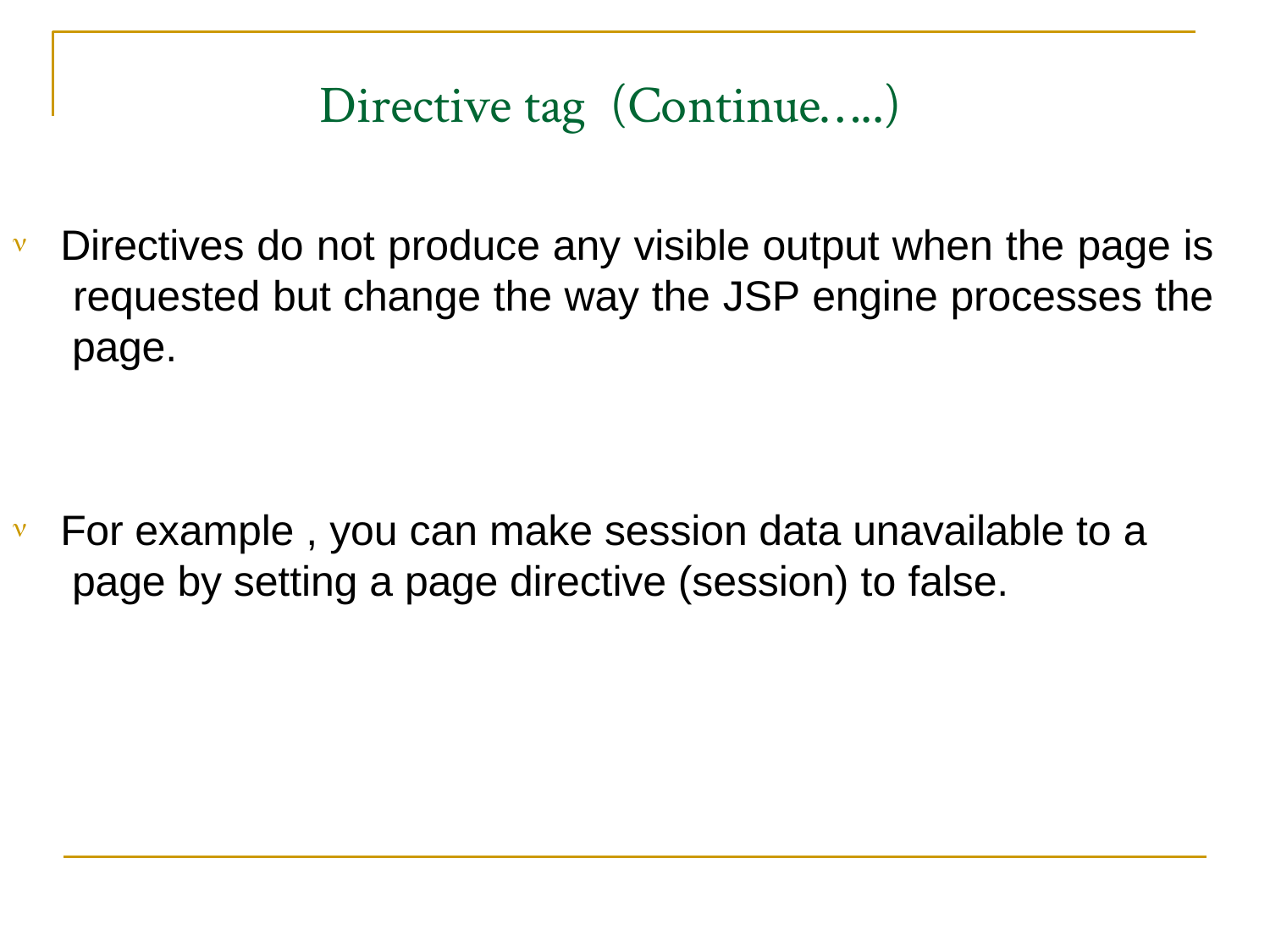

# Directive tag	(Continue…..)
Directives do not produce any visible output when the page is  requested but change the way the JSP engine processes the  page.
ν
For example , you can make session data unavailable to a  page by setting a page directive (session) to false.
ν